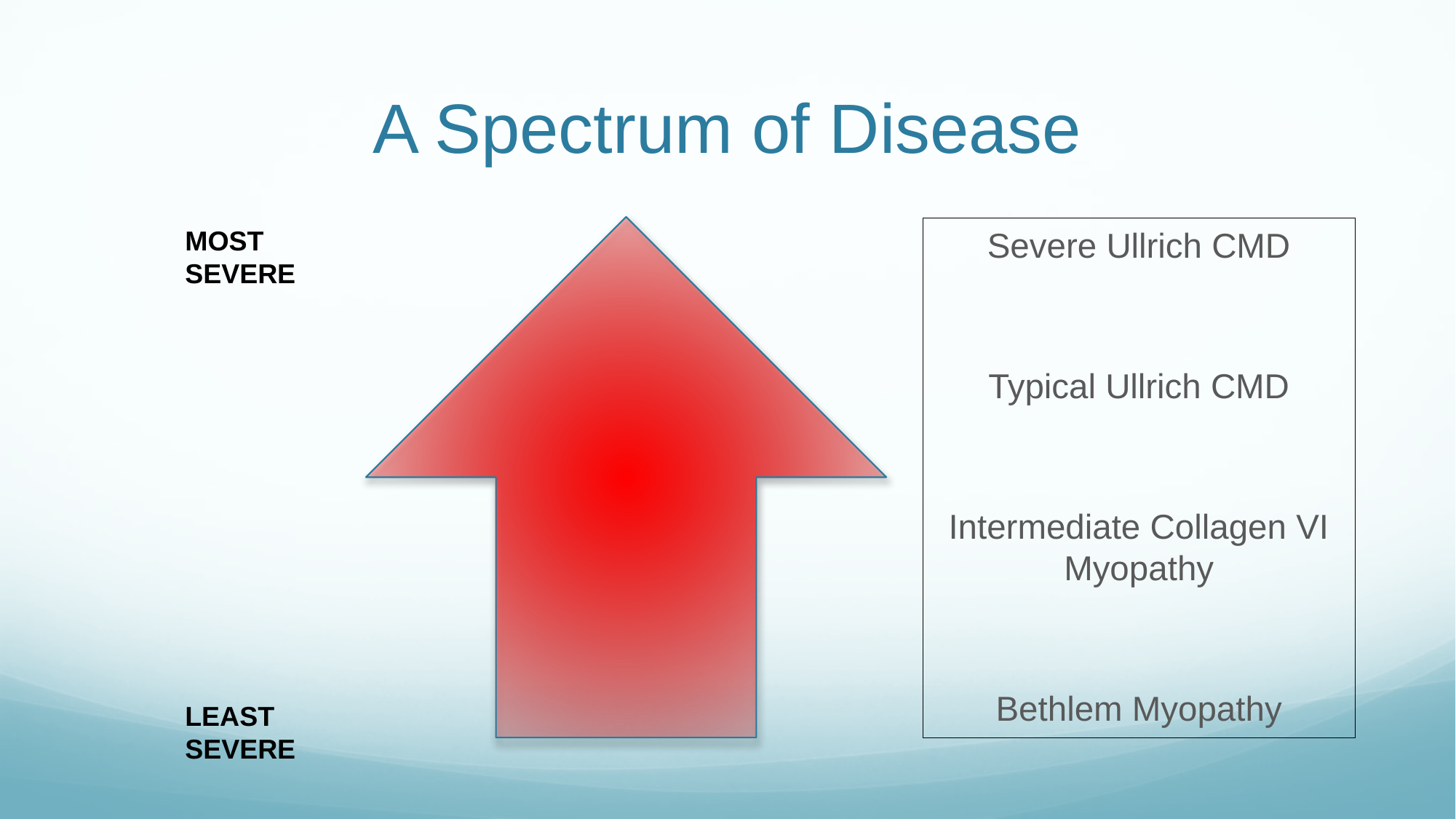

# A Spectrum of Disease

Severe Ullrich CMD

Typical Ullrich CMD

Intermediate Collagen VI Myopathy

Bethlem Myopathy
MOST SEVERE
LEAST SEVERE